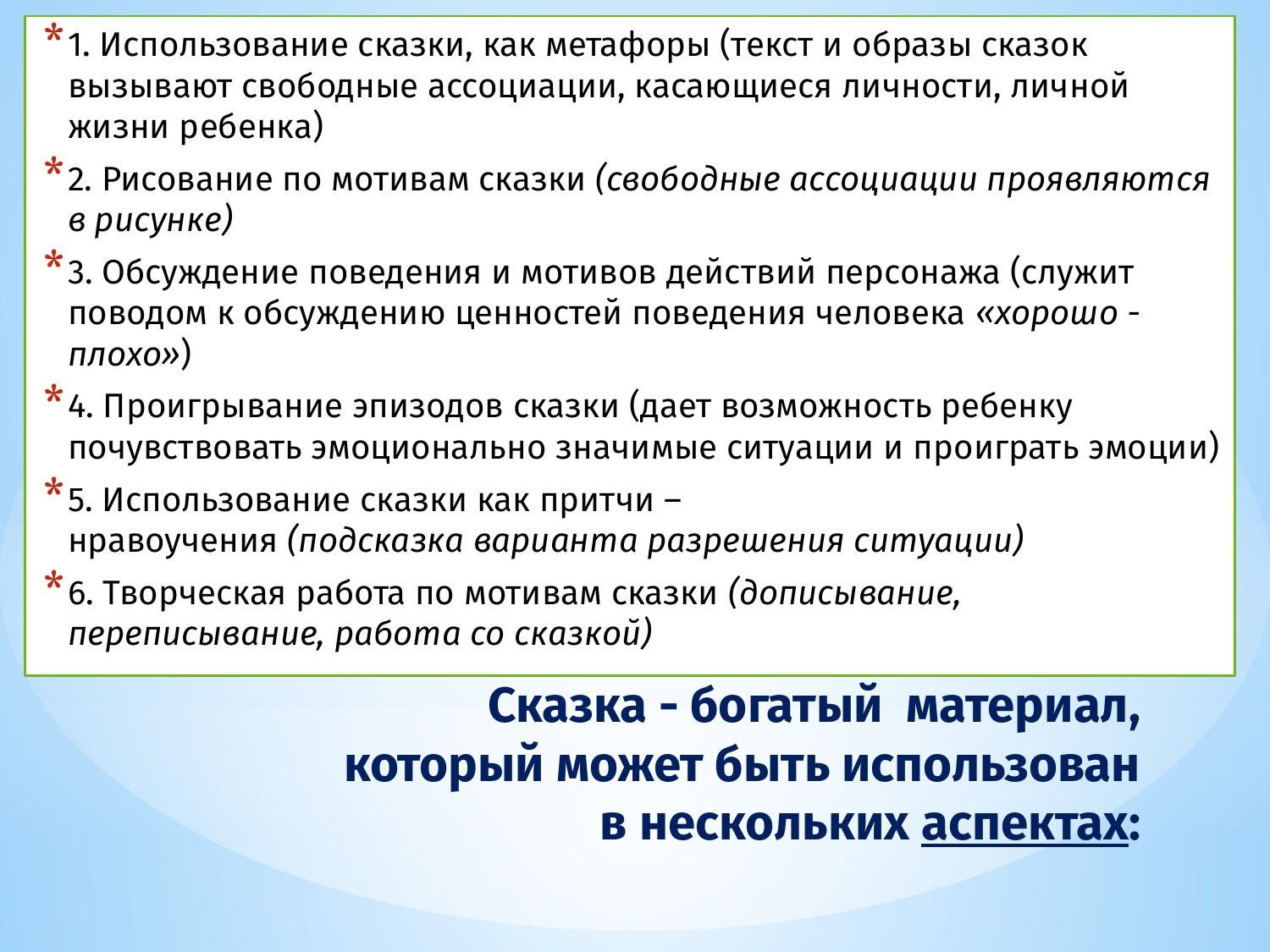

1. Использование сказки, как метафоры (текст и образы сказок вызывают свободные ассоциации, касающиеся личности, личной жизни ребенка)
2. Рисование по мотивам сказки (свободные ассоциации проявляются в рисунке)
3. Обсуждение поведения и мотивов действий персонажа (служит поводом к обсуждению ценностей поведения человека «хорошо - плохо»)
4. Проигрывание эпизодов сказки (дает возможность ребенку почувствовать эмоционально значимые ситуации и проиграть эмоции)
5. Использование сказки как притчи – нравоучения (подсказка варианта разрешения ситуации)
6. Творческая работа по мотивам сказки (дописывание, переписывание, работа со сказкой)

# Сказка - богатый  материал, который может быть использован в нескольких аспектах: